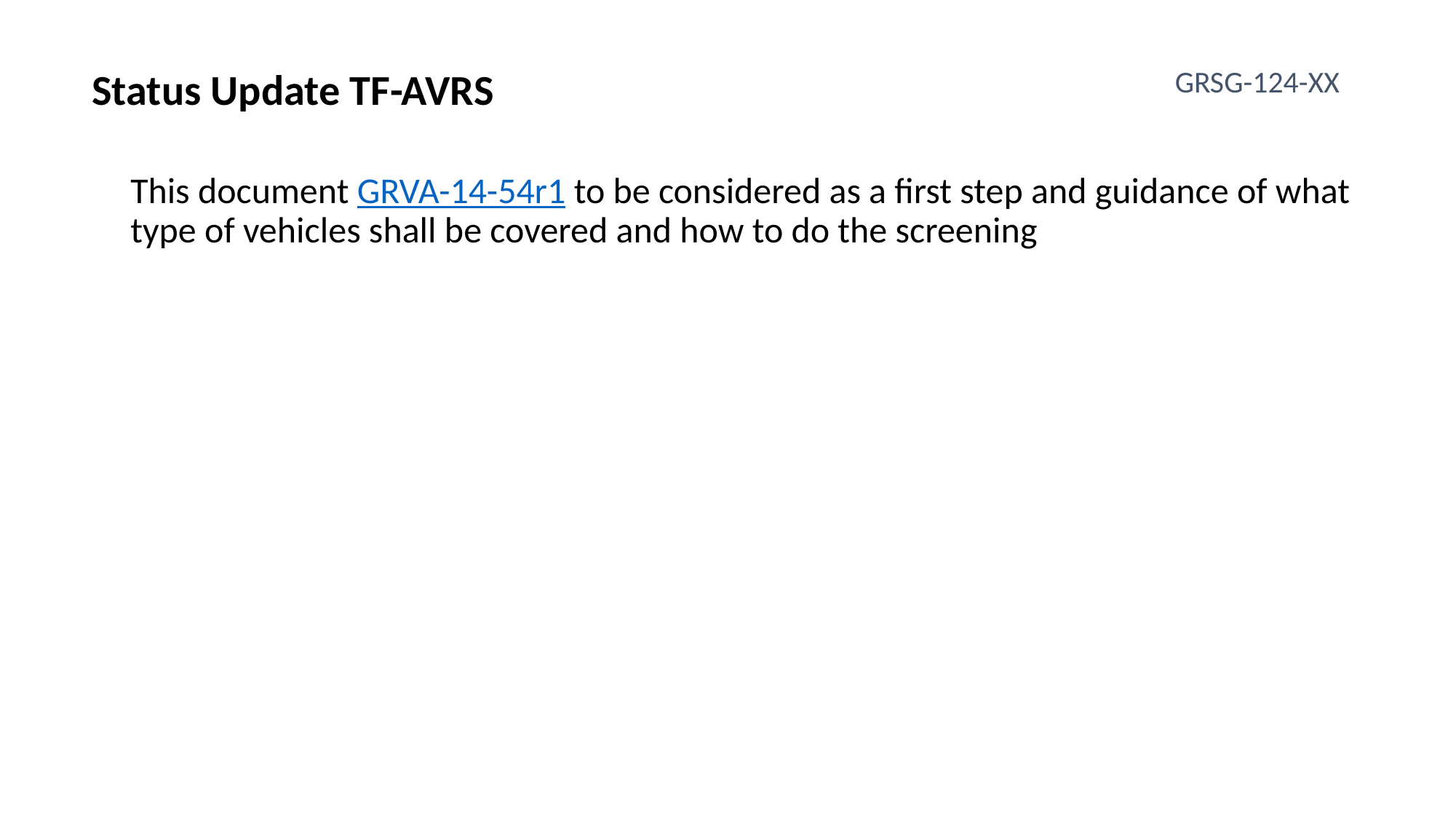

GRSG-124-XX
Status Update TF-AVRS
This document GRVA-14-54r1 to be considered as a first step and guidance of what type of vehicles shall be covered and how to do the screening